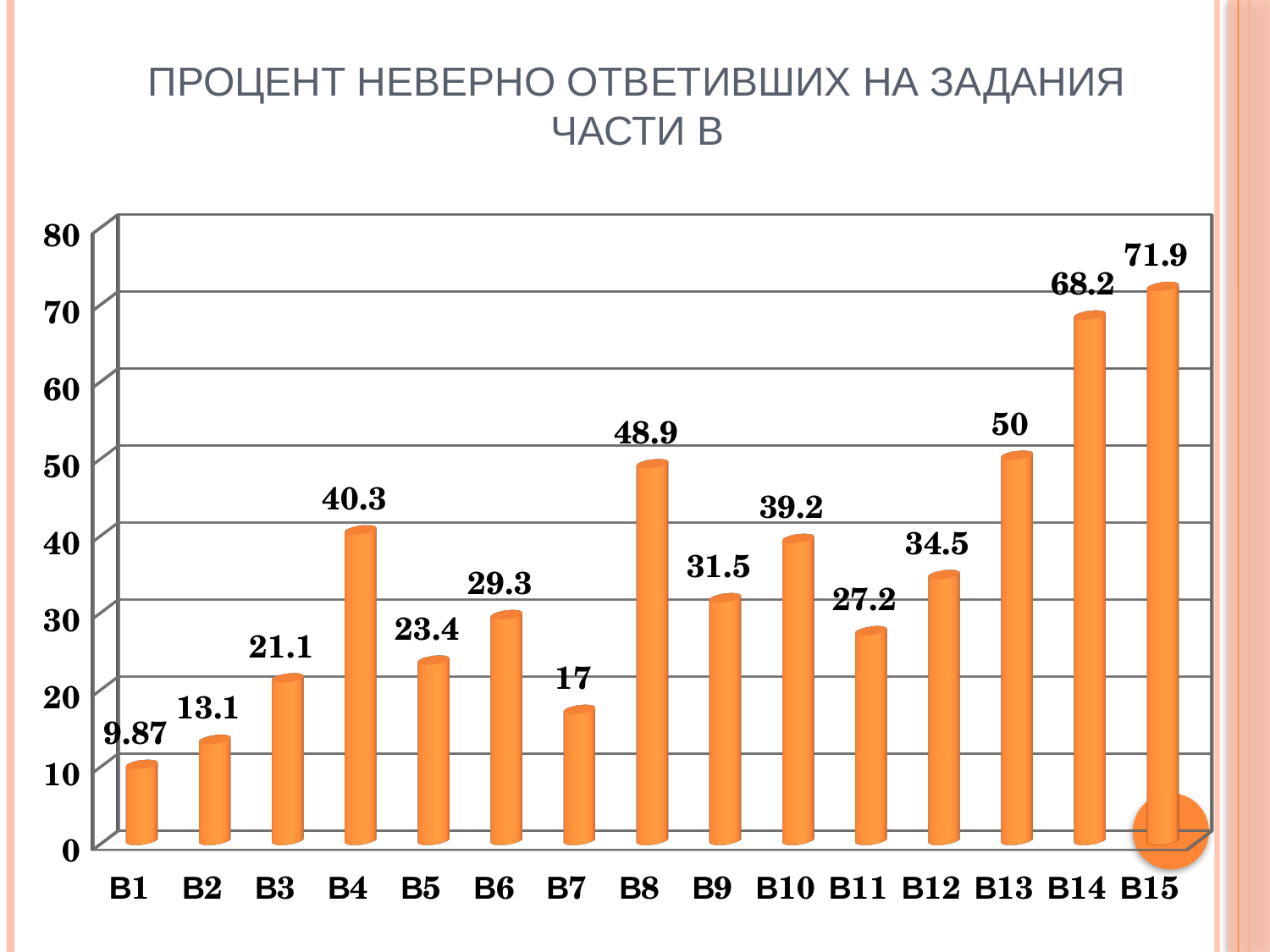

# Процент неверно ответивших на задания части В

[unsupported chart]